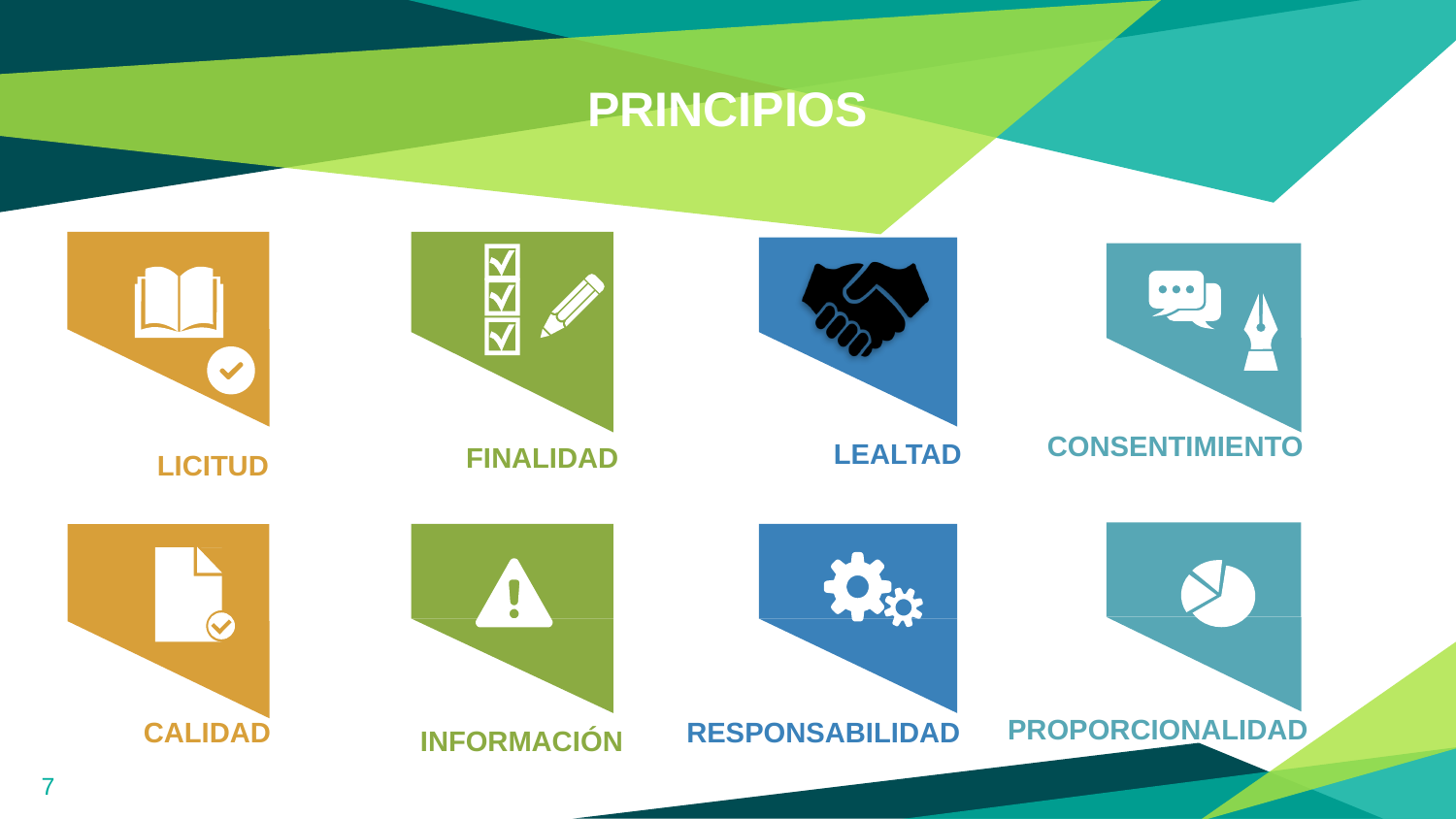

# PRINCIPIOS

CONSENTIMIENTO
LEALTAD
FINALIDAD
LICITUD

PROPORCIONALIDAD
CALIDAD
RESPONSABILIDAD
INFORMACIÓN
7